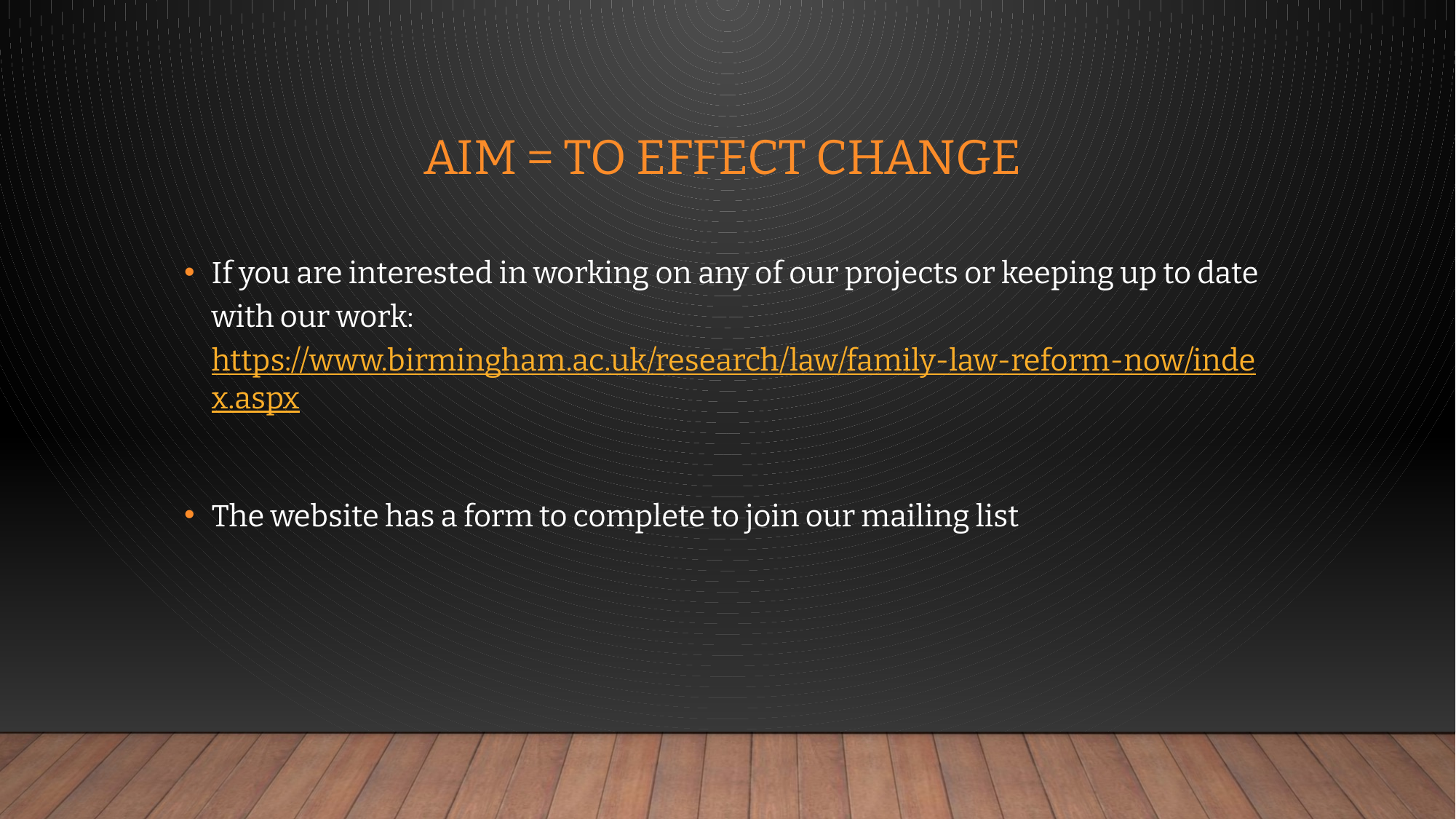

# Aim = to effect change
If you are interested in working on any of our projects or keeping up to date with our work: https://www.birmingham.ac.uk/research/law/family-law-reform-now/index.aspx

The website has a form to complete to join our mailing list